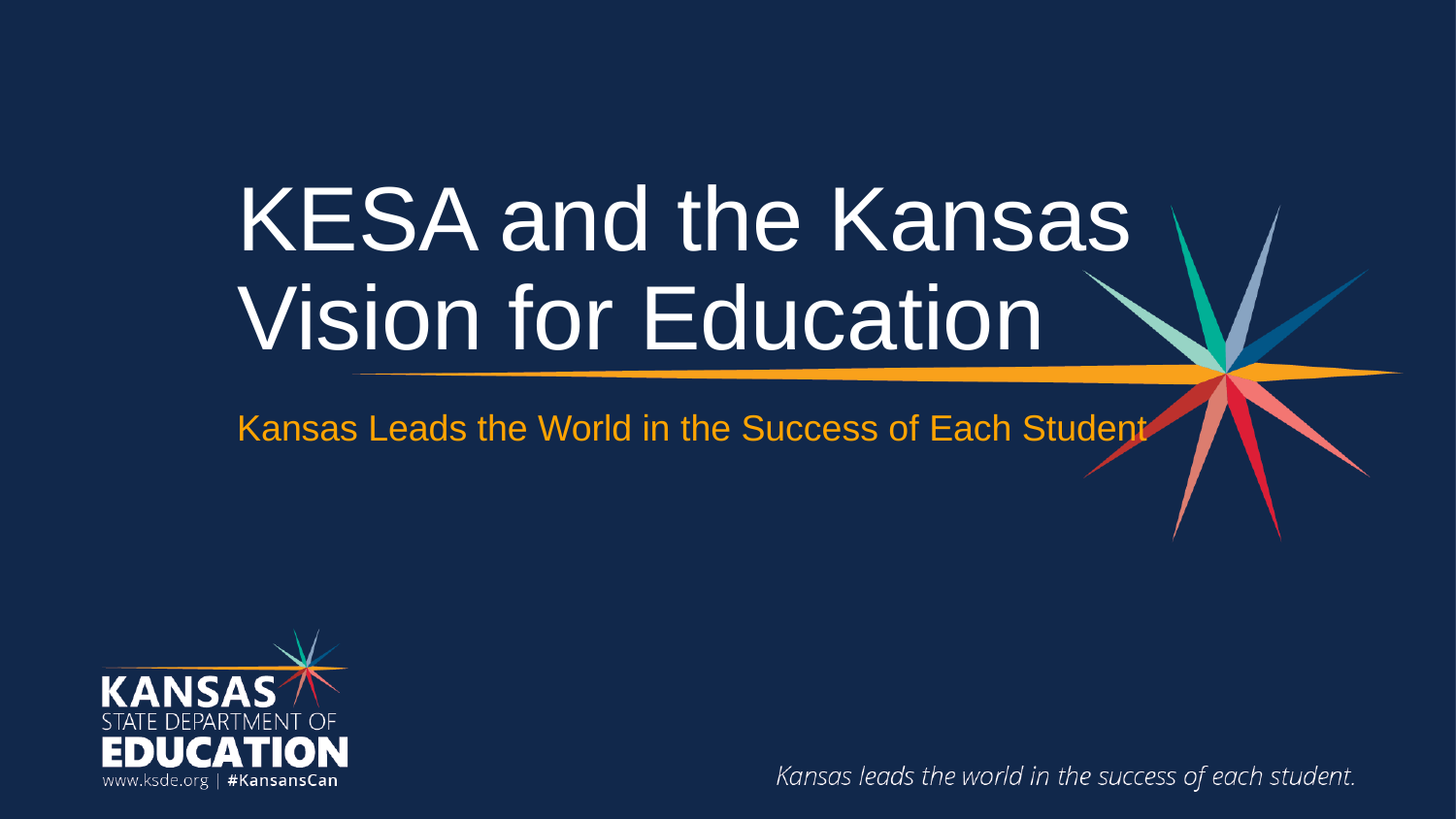

# KESA and the Kansas Vision for Education
Kansas Leads the World in the Success of Each Student